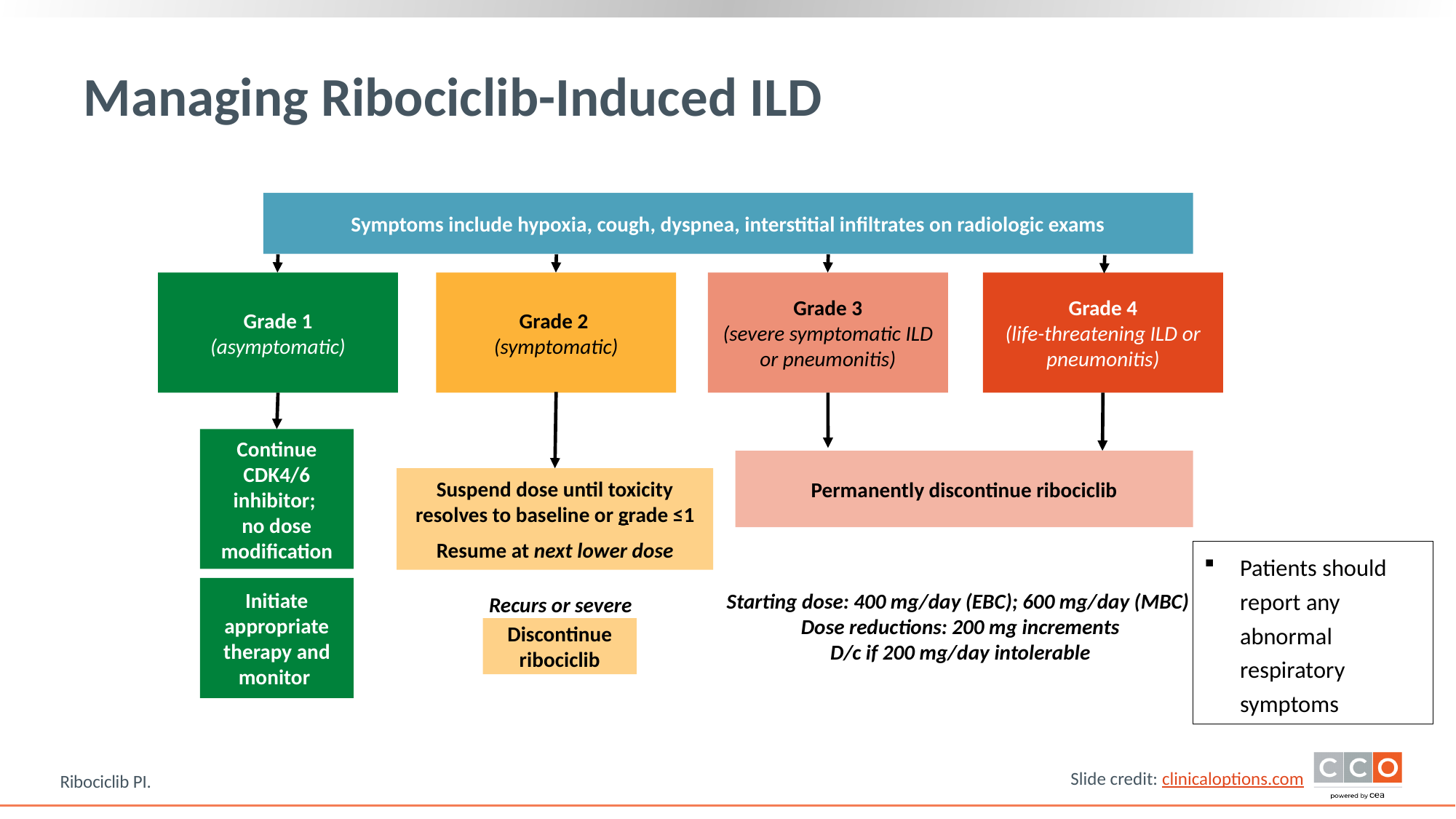

# Managing Ribociclib-Induced ILD
Symptoms include hypoxia, cough, dyspnea, interstitial infiltrates on radiologic exams
Grade 1
(asymptomatic)
Grade 2
(symptomatic)

Grade 3
(severe symptomatic ILD or pneumonitis)

Grade 4
(life-threatening ILD or pneumonitis)

Continue CDK4/6 inhibitor;
no dose modification
Permanently discontinue ribociclib
Suspend dose until toxicity resolves to baseline or grade ≤1
Resume at next lower dose
Patients should report any abnormal respiratory symptoms
Starting dose: 400 mg/day (EBC); 600 mg/day (MBC)
Dose reductions: 200 mg increments
D/c if 200 mg/day intolerable
Initiate appropriate therapy and monitor
Recurs or severe
Discontinue ribociclib
Ribociclib PI.